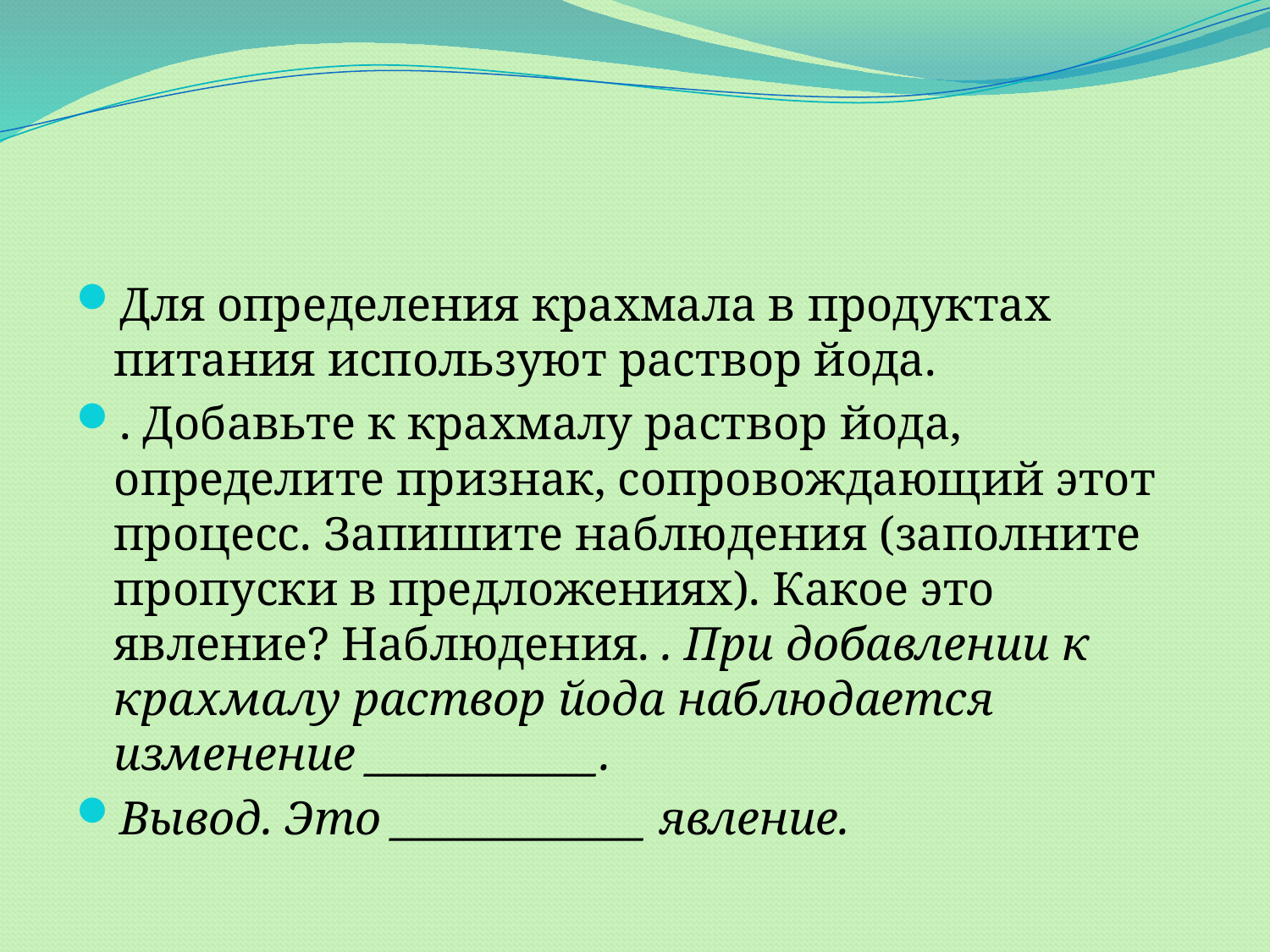

Для определения крахмала в продуктах питания используют раствор йода.
. Добавьте к крахмалу раствор йода, определите признак, сопровождающий этот процесс. Запишите наблюдения (заполните пропуски в предложениях). Какое это явление? Наблюдения. . При добавлении к крахмалу раствор йода наблюдается изменение ___________.
Вывод. Это ____________ явление.